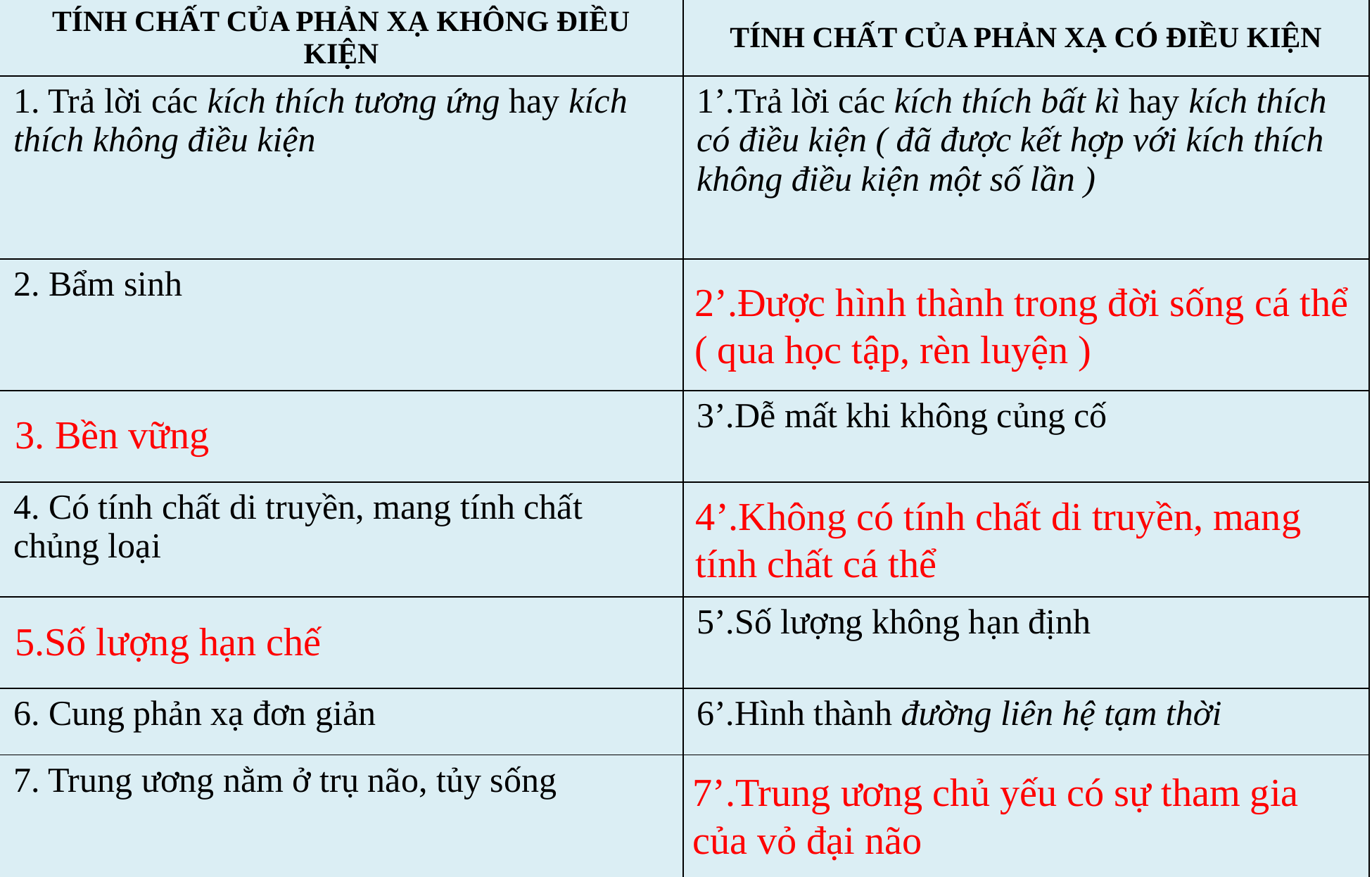

| TÍNH CHẤT CỦA PHẢN XẠ KHÔNG ĐIỀU KIỆN | TÍNH CHẤT CỦA PHẢN XẠ CÓ ĐIỀU KIỆN |
| --- | --- |
| 1. Trả lời các kích thích tương ứng hay kích thích không điều kiện | 1’.Trả lời các kích thích bất kì hay kích thích có điều kiện ( đã được kết hợp với kích thích không điều kiện một số lần ) |
| 2. Bẩm sinh |  |
|  | 3’.Dễ mất khi không củng cố |
| 4. Có tính chất di truyền, mang tính chất chủng loại |  |
|  | 5’.Số lượng không hạn định |
| 6. Cung phản xạ đơn giản | 6’.Hình thành đường liên hệ tạm thời |
| 7. Trung ương nằm ở trụ não, tủy sống |  |
2’.Được hình thành trong đời sống cá thể ( qua học tập, rèn luyện )
3. Bền vững
4’.Không có tính chất di truyền, mang tính chất cá thể

5.Số lượng hạn chế
7’.Trung ương chủ yếu có sự tham gia của vỏ đại não